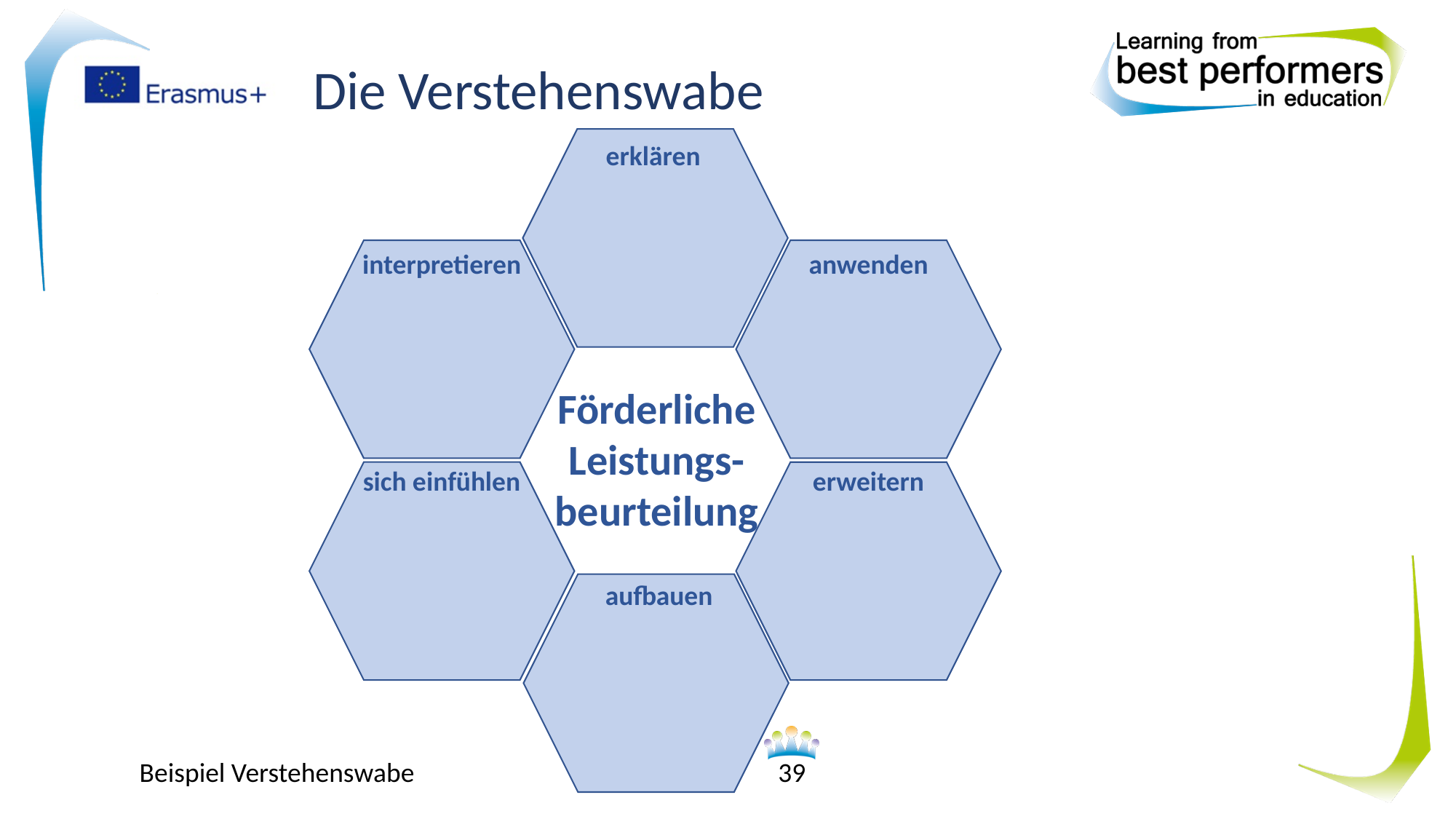

Die Verstehenswabe

erklären

interpretieren
anwenden
Förderliche Leistungs-beurteilung
sich einfühlen
erweitern

aufbauen

Beispiel Verstehenswabe

39